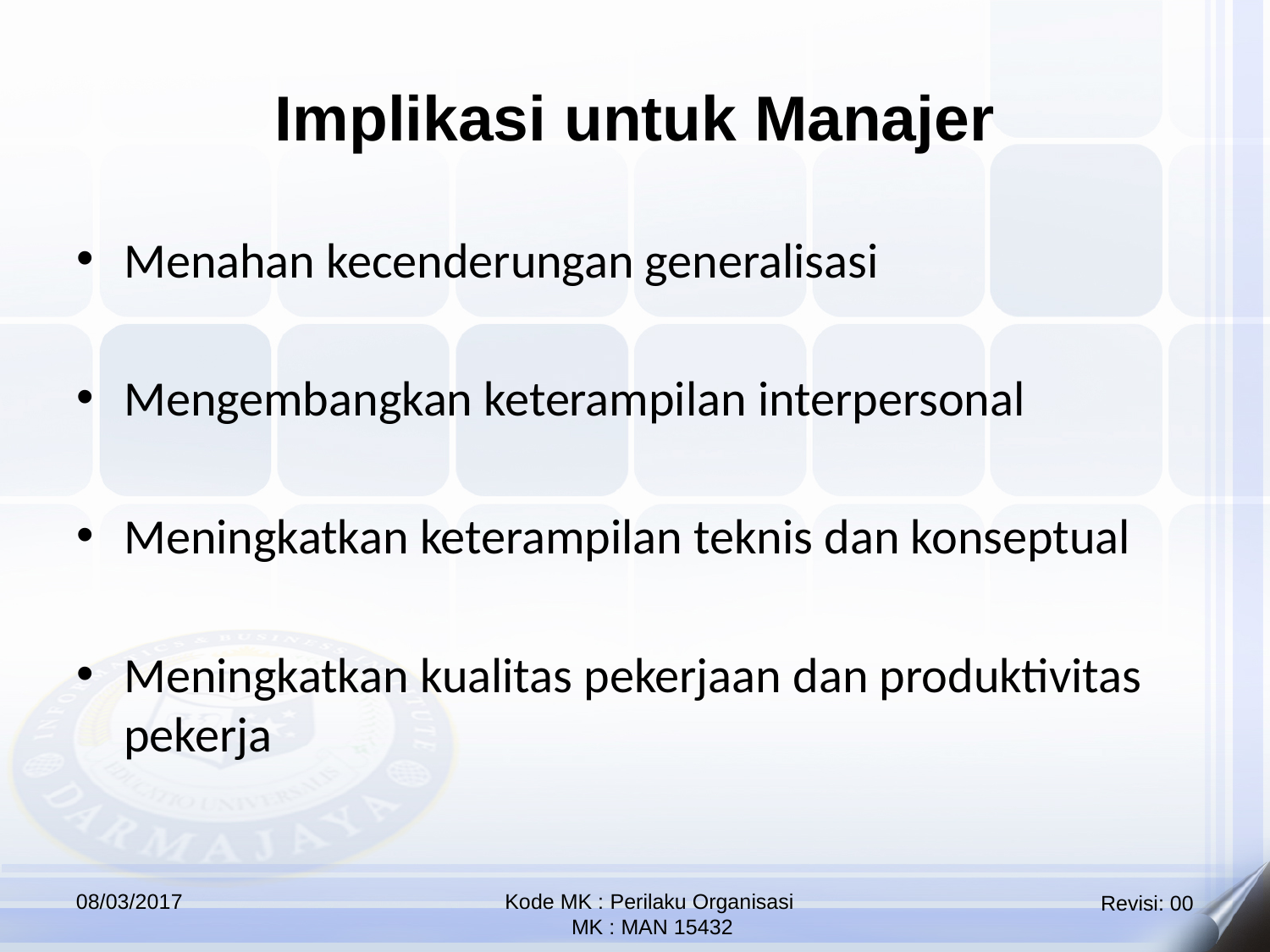

Implikasi untuk Manajer
Menahan kecenderungan generalisasi

Mengembangkan keterampilan interpersonal

Meningkatkan keterampilan teknis dan konseptual

Meningkatkan kualitas pekerjaan dan produktivitas pekerja
08/03/2017
Kode MK : Perilaku Organisasi
 MK : MAN 15432